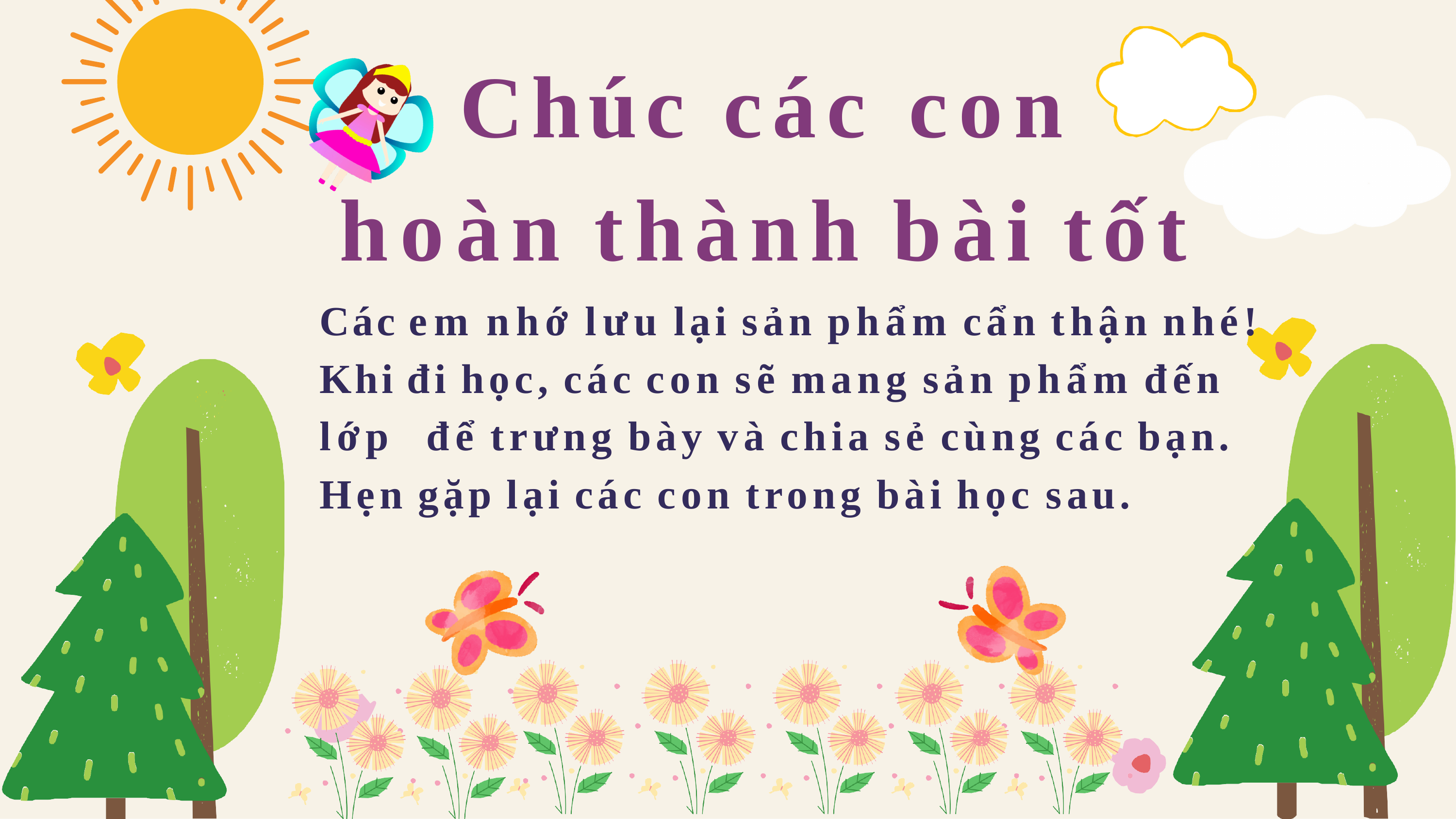

# Chúc các con  hoàn thành bài tốt

Các em nhớ lưu lại sản phẩm cẩn thận nhé!  Khi đi học, các con sẽ mang sản phẩm đến lớp  để trưng bày và chia sẻ cùng các bạn.
Hẹn gặp lại các con trong bài học sau.